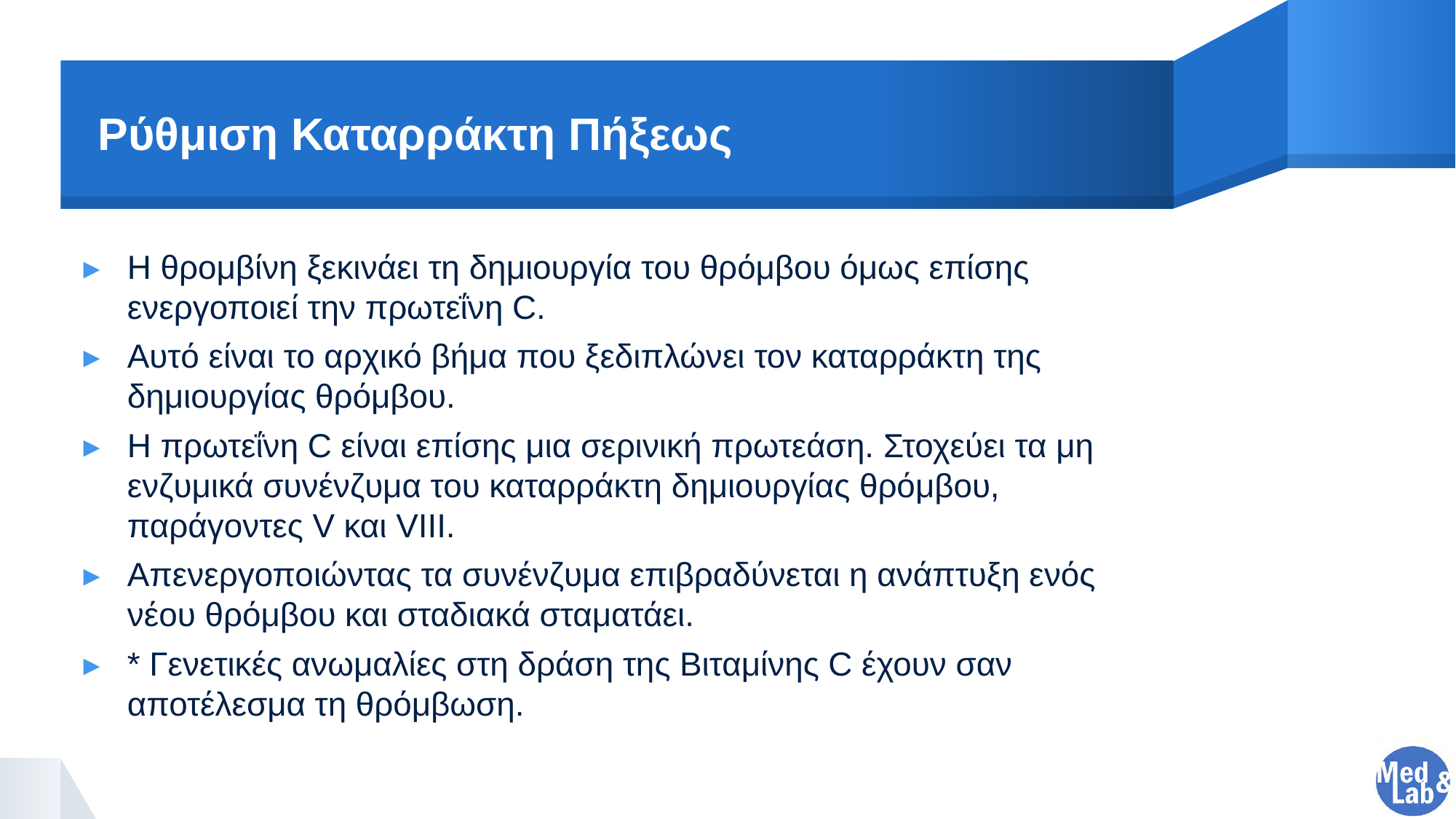

# Ρύθμιση Καταρράκτη Πήξεως
Η θρομβίνη ξεκινάει τη δημιουργία του θρόμβου όμως επίσης ενεργοποιεί την πρωτεΐνη C.
Αυτό είναι το αρχικό βήμα που ξεδιπλώνει τον καταρράκτη της δημιουργίας θρόμβου.
Η πρωτεΐνη C είναι επίσης μια σερινική πρωτεάση. Στοχεύει τα μη ενζυμικά συνένζυμα του καταρράκτη δημιουργίας θρόμβου, παράγοντες V και VIII.
Απενεργοποιώντας τα συνένζυμα επιβραδύνεται η ανάπτυξη ενός νέου θρόμβου και σταδιακά σταματάει.
* Γενετικές ανωμαλίες στη δράση της Βιταμίνης C έχουν σαν αποτέλεσμα τη θρόμβωση.